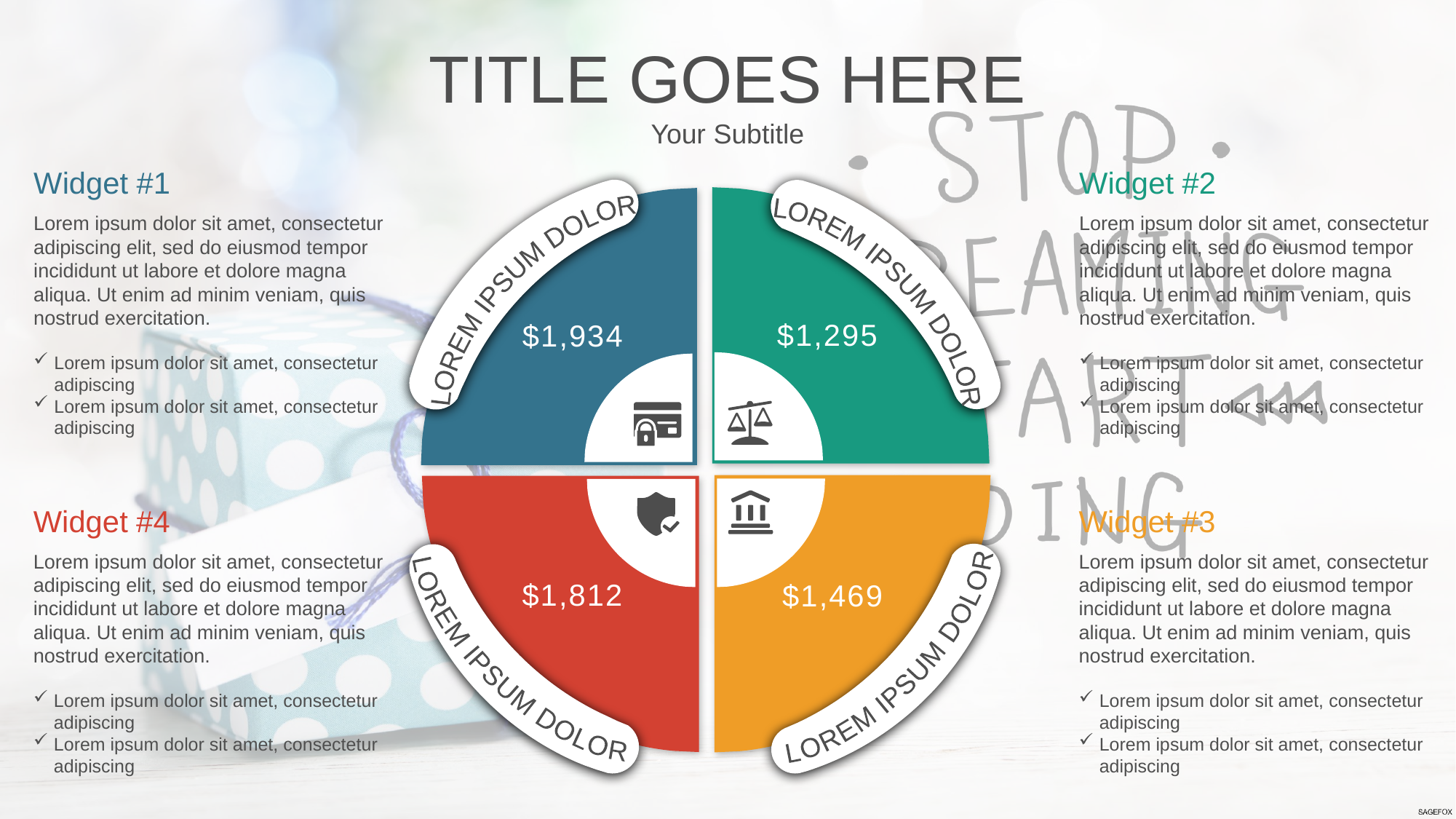

TITLE GOES HERE
Your Subtitle
Widget #1

Lorem ipsum dolor sit amet, consectetur adipiscing elit, sed do eiusmod tempor incididunt ut labore et dolore magna aliqua. Ut enim ad minim veniam, quis nostrud exercitation.

Lorem ipsum dolor sit amet, consectetur adipiscing
Lorem ipsum dolor sit amet, consectetur adipiscing
Widget #2

Lorem ipsum dolor sit amet, consectetur adipiscing elit, sed do eiusmod tempor incididunt ut labore et dolore magna aliqua. Ut enim ad minim veniam, quis nostrud exercitation.

Lorem ipsum dolor sit amet, consectetur adipiscing
Lorem ipsum dolor sit amet, consectetur adipiscing

LOREM IPSUM DOLOR

LOREM IPSUM DOLOR

$1,295
$1,934

LOREM IPSUM DOLOR

Widget #4

Lorem ipsum dolor sit amet, consectetur adipiscing elit, sed do eiusmod tempor incididunt ut labore et dolore magna aliqua. Ut enim ad minim veniam, quis nostrud exercitation.

Lorem ipsum dolor sit amet, consectetur adipiscing
Lorem ipsum dolor sit amet, consectetur adipiscing
Widget #3

Lorem ipsum dolor sit amet, consectetur adipiscing elit, sed do eiusmod tempor incididunt ut labore et dolore magna aliqua. Ut enim ad minim veniam, quis nostrud exercitation.

Lorem ipsum dolor sit amet, consectetur adipiscing
Lorem ipsum dolor sit amet, consectetur adipiscing

LOREM IPSUM DOLOR
$1,812
$1,469